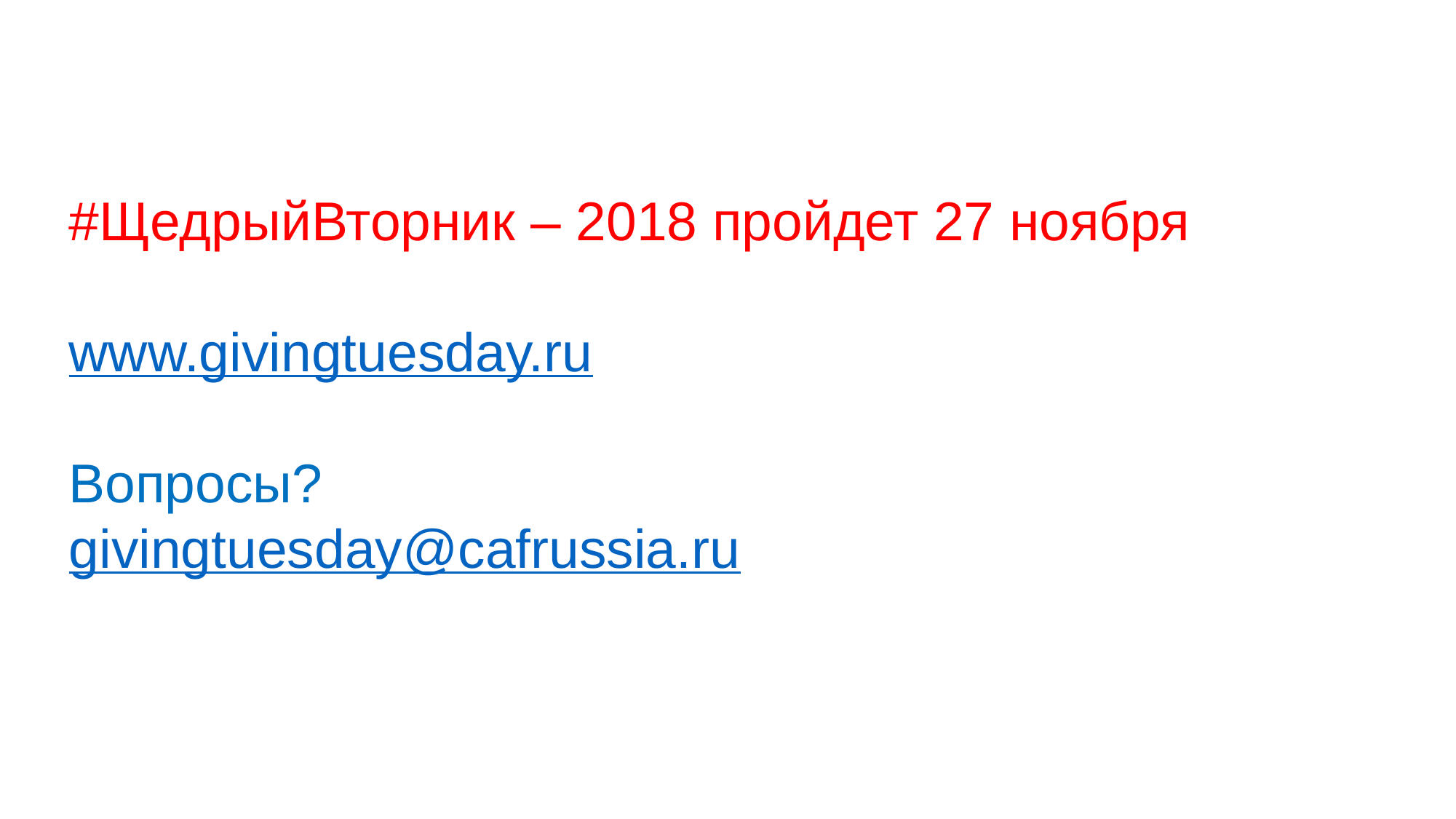

#ЩедрыйВторник – 2018 пройдет 27 ноября

www.givingtuesday.ru

Вопросы?
givingtuesday@cafrussia.ru